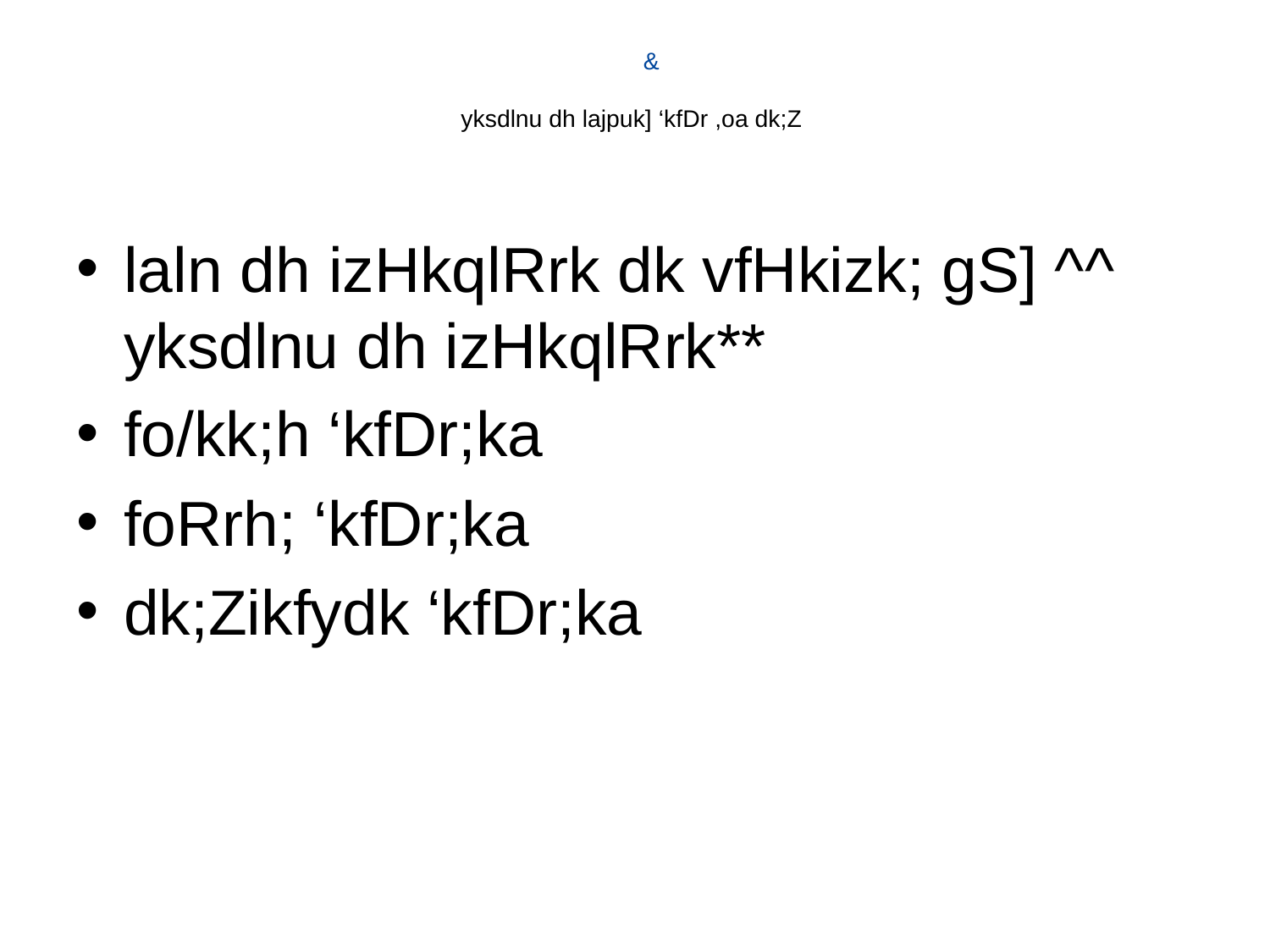

# & yksdlnu dh lajpuk] ‘kfDr ,oa dk;Z
laln dh izHkqlRrk dk vfHkizk; gS] ^^ yksdlnu dh izHkqlRrk**
fo/kk;h ‘kfDr;ka
foRrh; ‘kfDr;ka
dk;Zikfydk ‘kfDr;ka